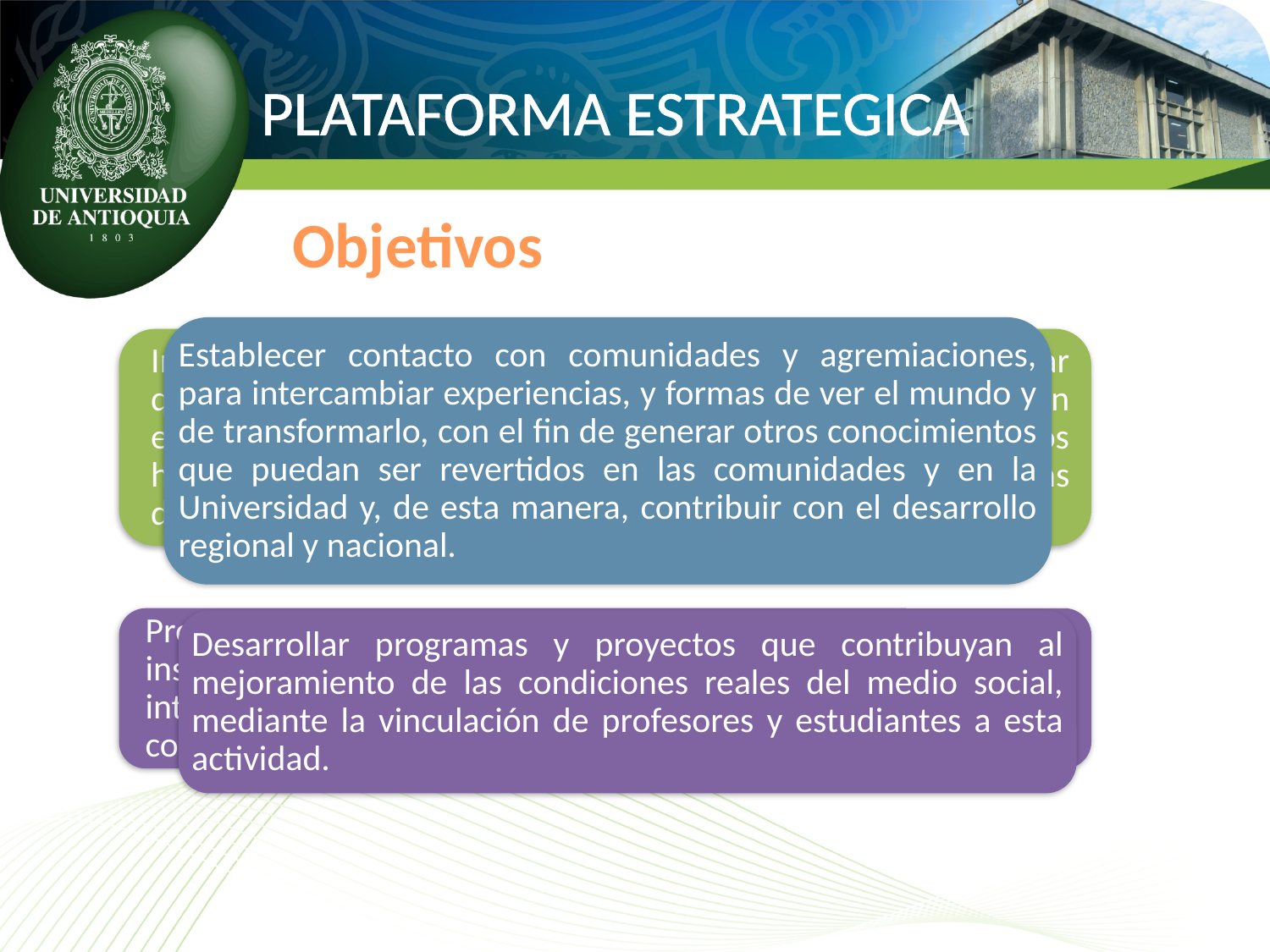

PLATAFORMA ESTRATEGICA
Objetivos
Impulsar, organizar y coordinar acciones tendientes a propiciar que los programas y los saberes que se generan y se desarrollan en la Facultad Nacional de Salud Pública, puedan ser ampliados hacia diferentes grupos humanos y comunidades mediante las diversas modalidades de extensión.
Propiciar el dialogo con estamentos, organismos, asociaciones, instituciones, comunidades y grupos locales, nacionales e internacionales, con el fin de establecer el intercambio de conocimientos, de saberes y de practicas

Establecer contacto con comunidades y agremiaciones, para intercambiar experiencias, y formas de ver el mundo y de transformarlo, con el fin de generar otros conocimientos que puedan ser revertidos en las comunidades y en la Universidad y, de esta manera, contribuir con el desarrollo regional y nacional.

Desarrollar programas y proyectos que contribuyan al mejoramiento de las condiciones reales del medio social, mediante la vinculación de profesores y estudiantes a esta actividad.